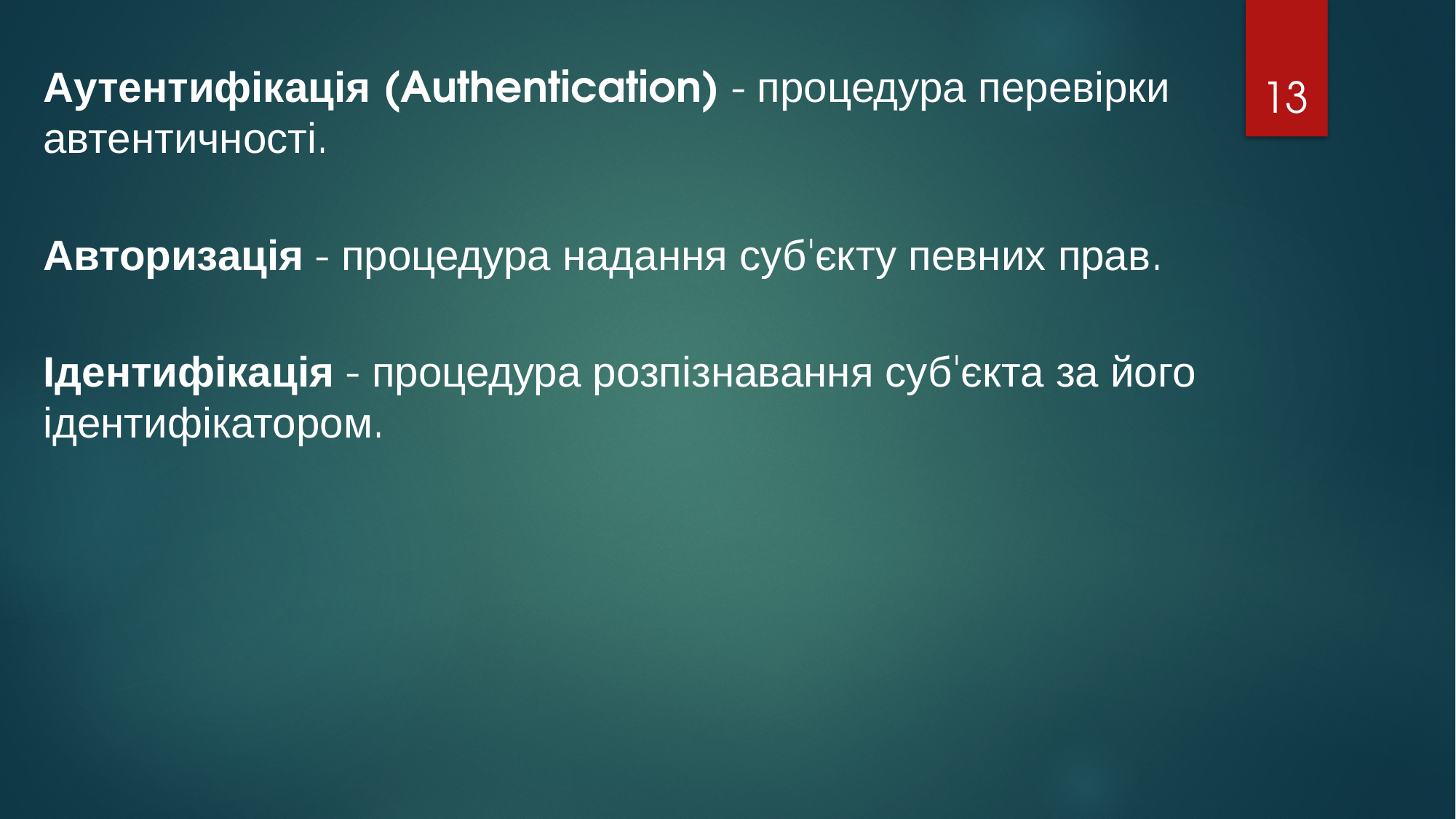

13
Аутентифікація (Authentication) - процедура перевірки автентичності.
Авторизація - процедура надання суб'єкту певних прав.
Ідентифікація - процедура розпізнавання суб'єкта за його ідентифікатором.